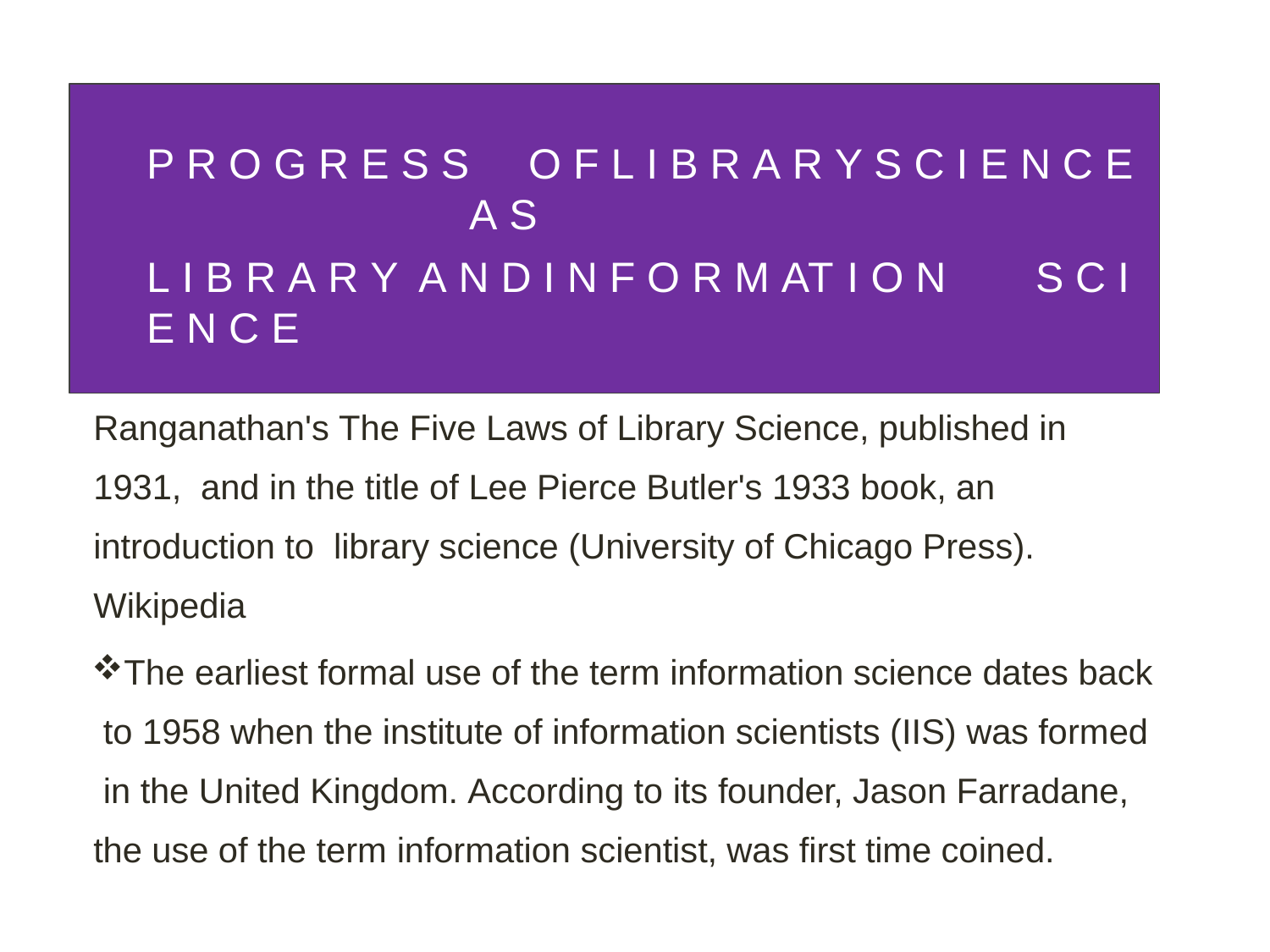

P R O G R E S S	O F L I B R A R Y S C I E N C E	 A S
L I B R A R Y A N D I N F O R M AT I O N	S C I E N C E

P R O G R E S S	O F	L I B R A R Y	S C I E N C E	A S
L I B R A R Y A N D	I N F O R M AT I O N	S C I E N C E
Later, the term Library Science was used in the title of S. R.  Ranganathan's The Five Laws of Library Science, published in 1931,  and in the title of Lee Pierce Butler's 1933 book, an introduction to  library science (University of Chicago Press). Wikipedia
The earliest formal use of the term information science dates back  to 1958 when the institute of information scientists (IIS) was formed  in the United Kingdom. According to its founder, Jason Farradane,  the use of the term information scientist, was first time coined.